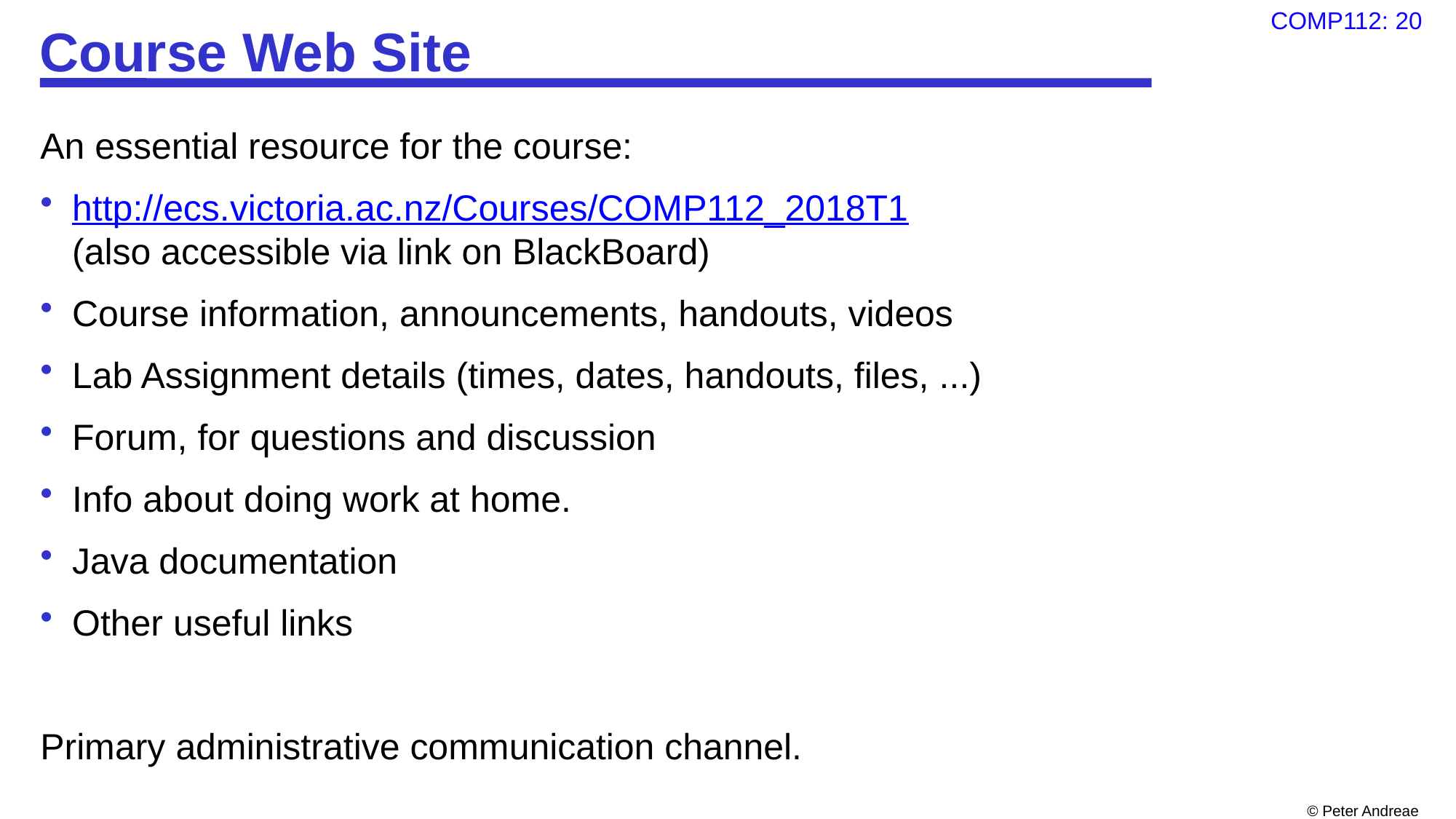

# Course Web Site
An essential resource for the course:
http://ecs.victoria.ac.nz/Courses/COMP112_2018T1
(also accessible via link on BlackBoard)
Course information, announcements, handouts, videos
Lab Assignment details (times, dates, handouts, files, ...)
Forum, for questions and discussion
Info about doing work at home.
Java documentation
Other useful links

Primary administrative communication channel.